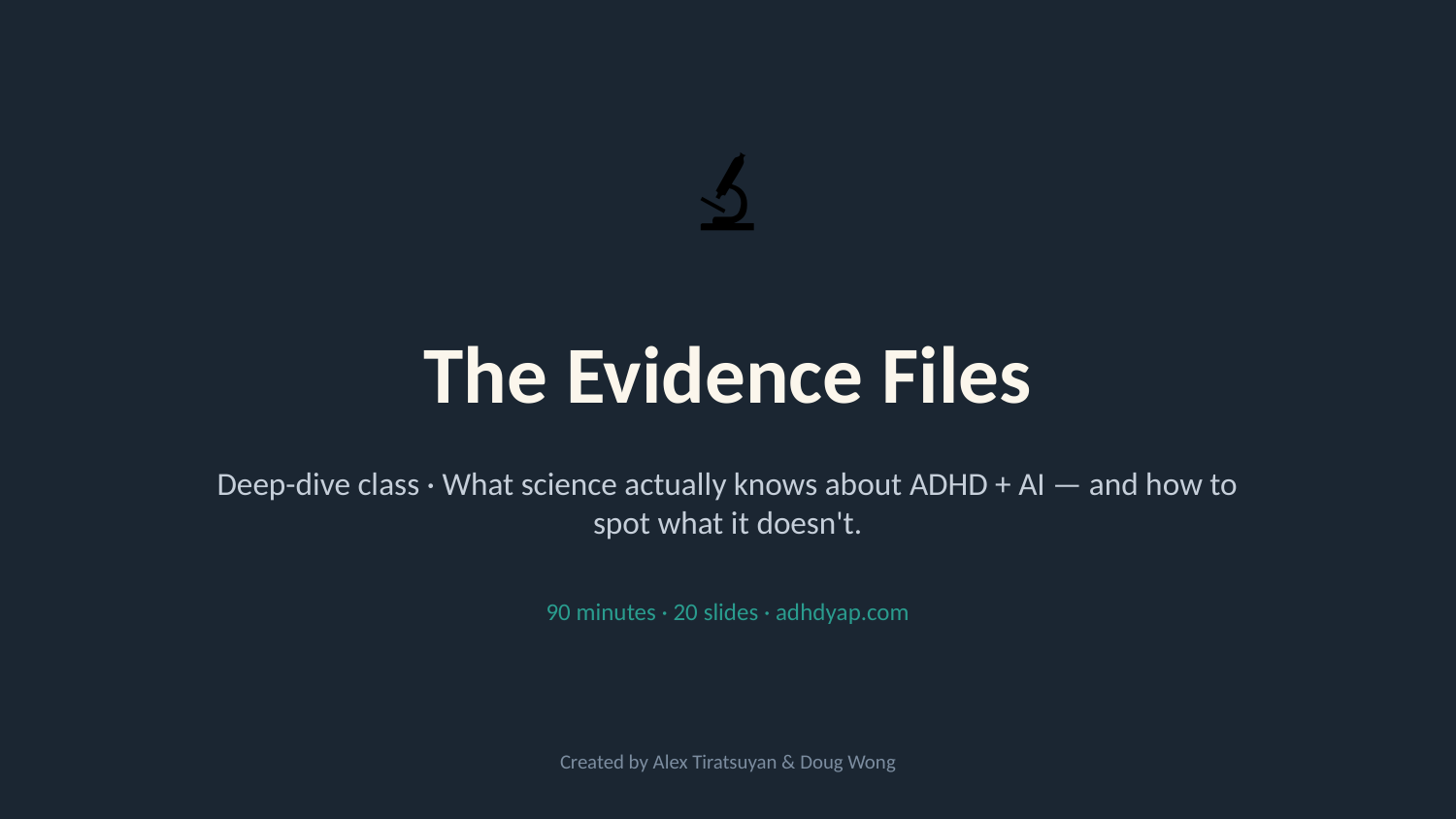

🔬
The Evidence Files
Deep-dive class · What science actually knows about ADHD + AI — and how to spot what it doesn't.
90 minutes · 20 slides · adhdyap.com
Created by Alex Tiratsuyan & Doug Wong